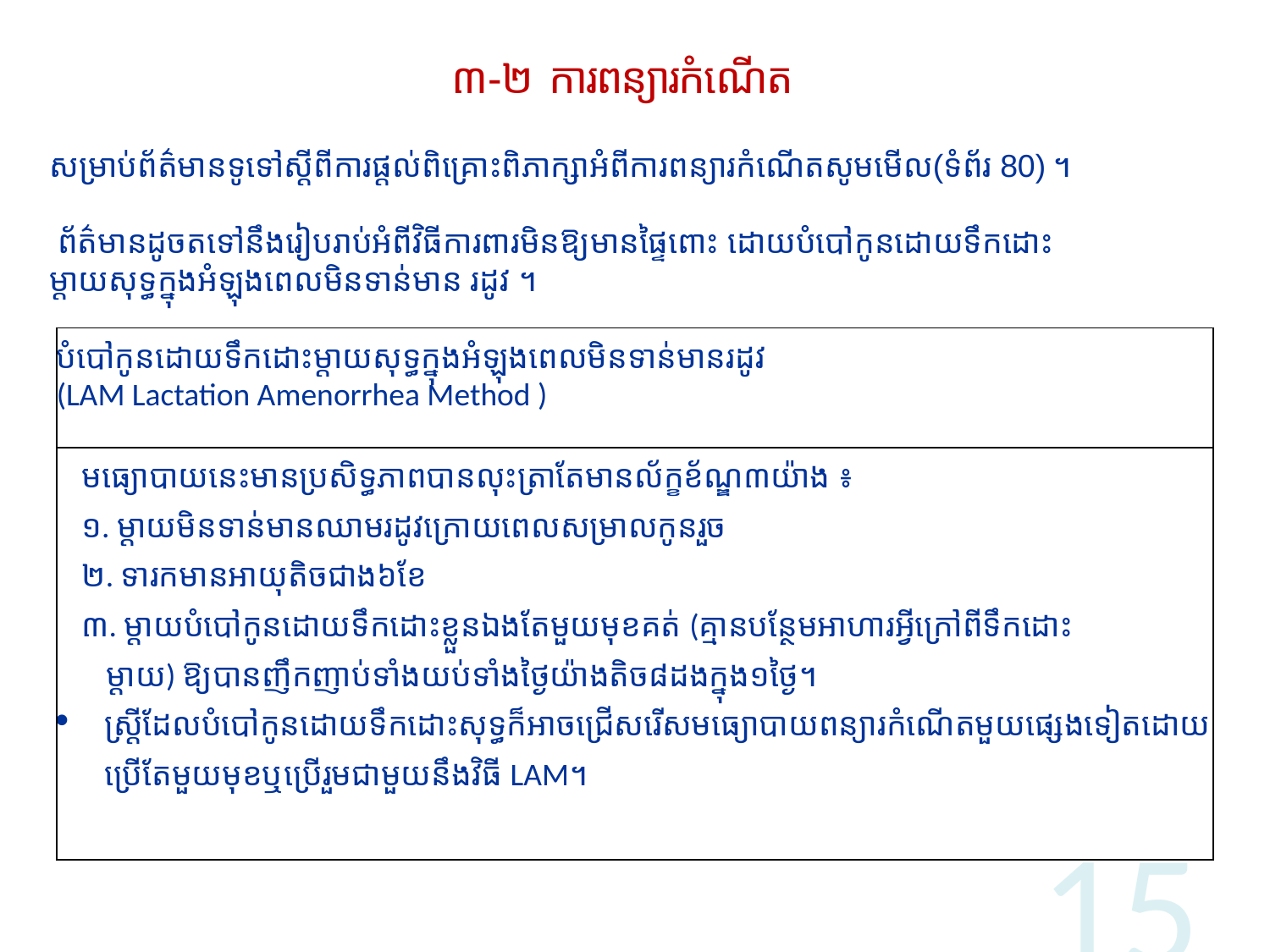

# ៣-២  ការពន្យារកំណើត
សម្រាប់ព័ត៌មានទូទៅស្ដីពីការផ្ដល់ពិគ្រោះពិភាក្សាអំពីការពន្យារកំណើតសូមមើល(ទំព័រ 80) ។

 ព័ត៌មានដូចតទៅនឹងរៀបរាប់អំពីវិធីការពារមិនឱ្យមានផ្ទៃពោះ ដោយបំបៅកូនដោយទឹកដោះ
ម្ដាយសុទ្ធក្នុងអំឡុងពេលមិនទាន់មាន រដូវ ។
| បំបៅកូនដោយទឹកដោះម្តាយសុទ្ធក្នុងអំឡុងពេលមិនទាន់មានរដូវ (LAM Lactation Amenorrhea Method ) |
| --- |
| មធ្យោបាយនេះមានប្រសិទ្ធភាពបានលុះត្រាតែមានល័ក្ខខ័ណ្ឌ៣យ៉ាង ៖ ១. ម្តាយមិនទាន់មានឈាមរដូវក្រោយពេលសម្រាលកូនរួច ២. ទារកមានអាយុតិចជាង៦ខែ ៣. ម្តាយបំបៅកូនដោយទឹកដោះខ្លួនឯងតែមួយមុខគត់ (គ្មានបន្ថែមអាហារអ្វីក្រៅពីទឹកដោះ    ​ម្តាយ) ឱ្យបានញឹកញាប់ទាំងយប់ទាំងថ្ងៃយ៉ាងតិច៨ដងក្នុង១ថ្ងៃ។ ស្ត្រីដែលបំបៅកូនដោយទឹកដោះសុទ្ធក៏អាចជ្រើសរើសមធ្យោបាយពន្យារកំណើតមួយផ្សេងទៀតដោយប្រើតែមួយមុខឬប្រើរួមជាមួយនឹងវិធី LAM។ |
15